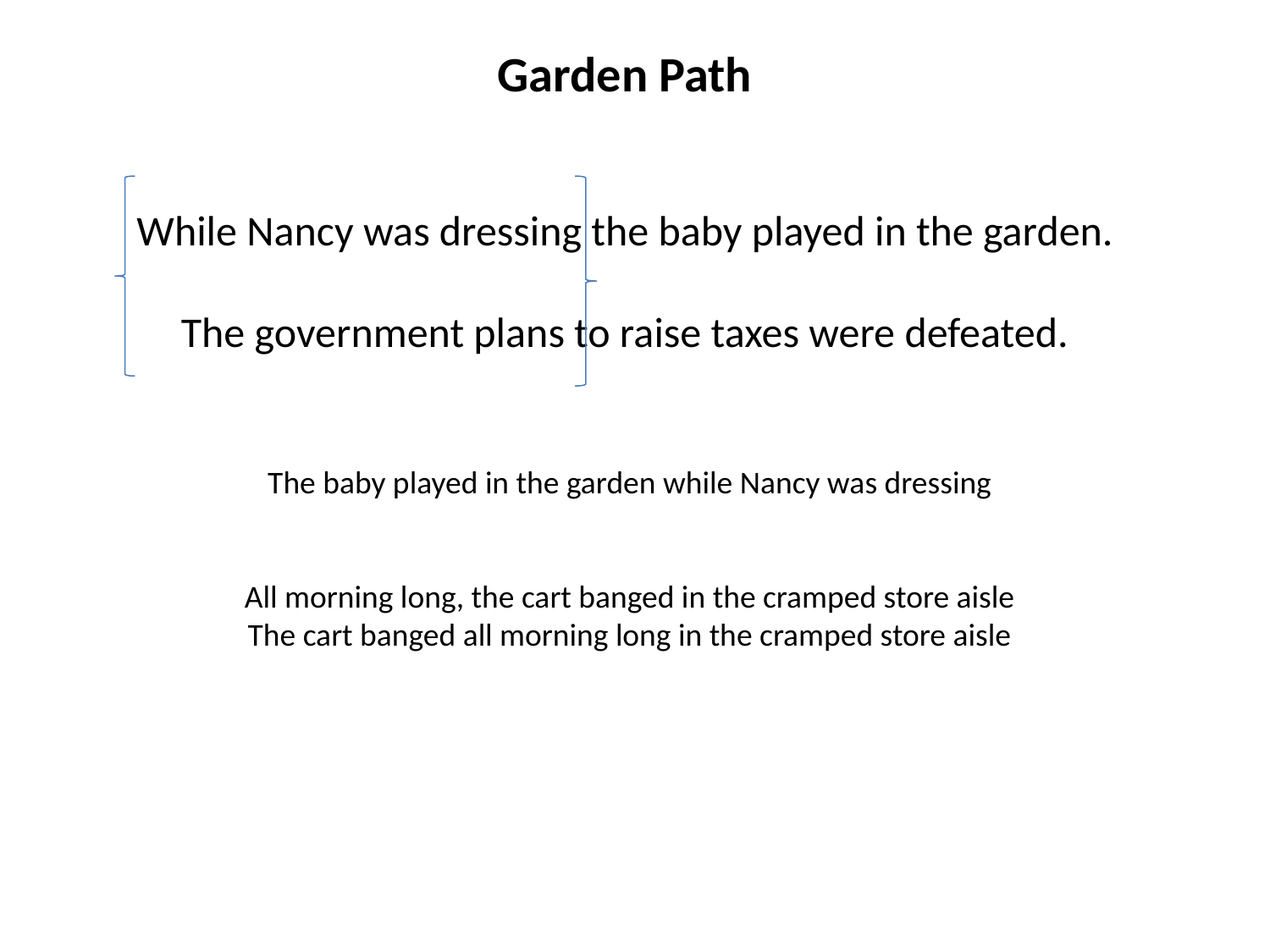

Garden Path

While Nancy was dressing the baby played in the garden.

The government plans to raise taxes were defeated.

The baby played in the garden while Nancy was dressing

All morning long, the cart banged in the cramped store aisle
The cart banged all morning long in the cramped store aisle